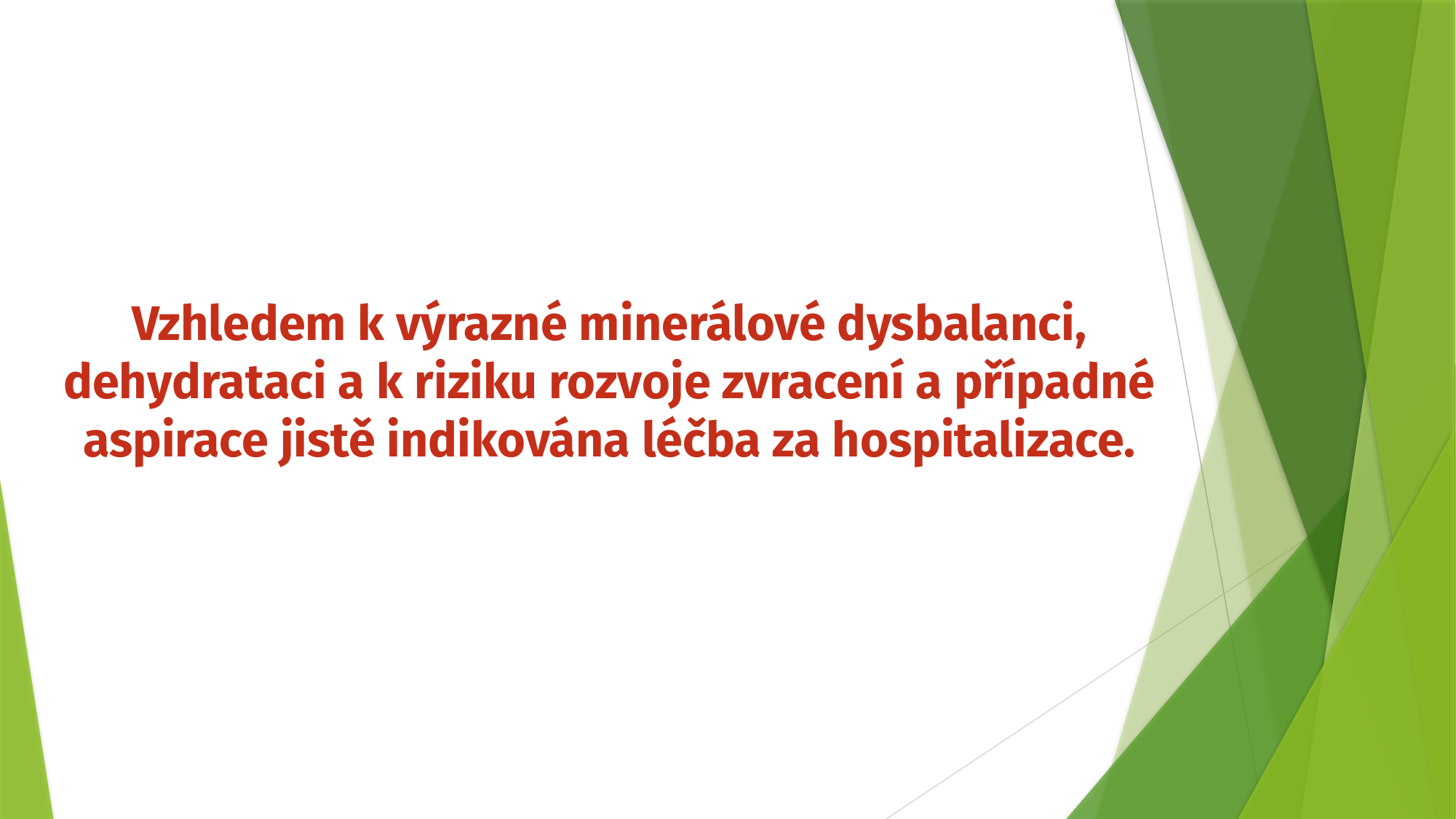

Vzhledem k výrazné minerálové dysbalanci, dehydrataci a k riziku rozvoje zvracení a případné aspirace jistě indikována léčba za hospitalizace.